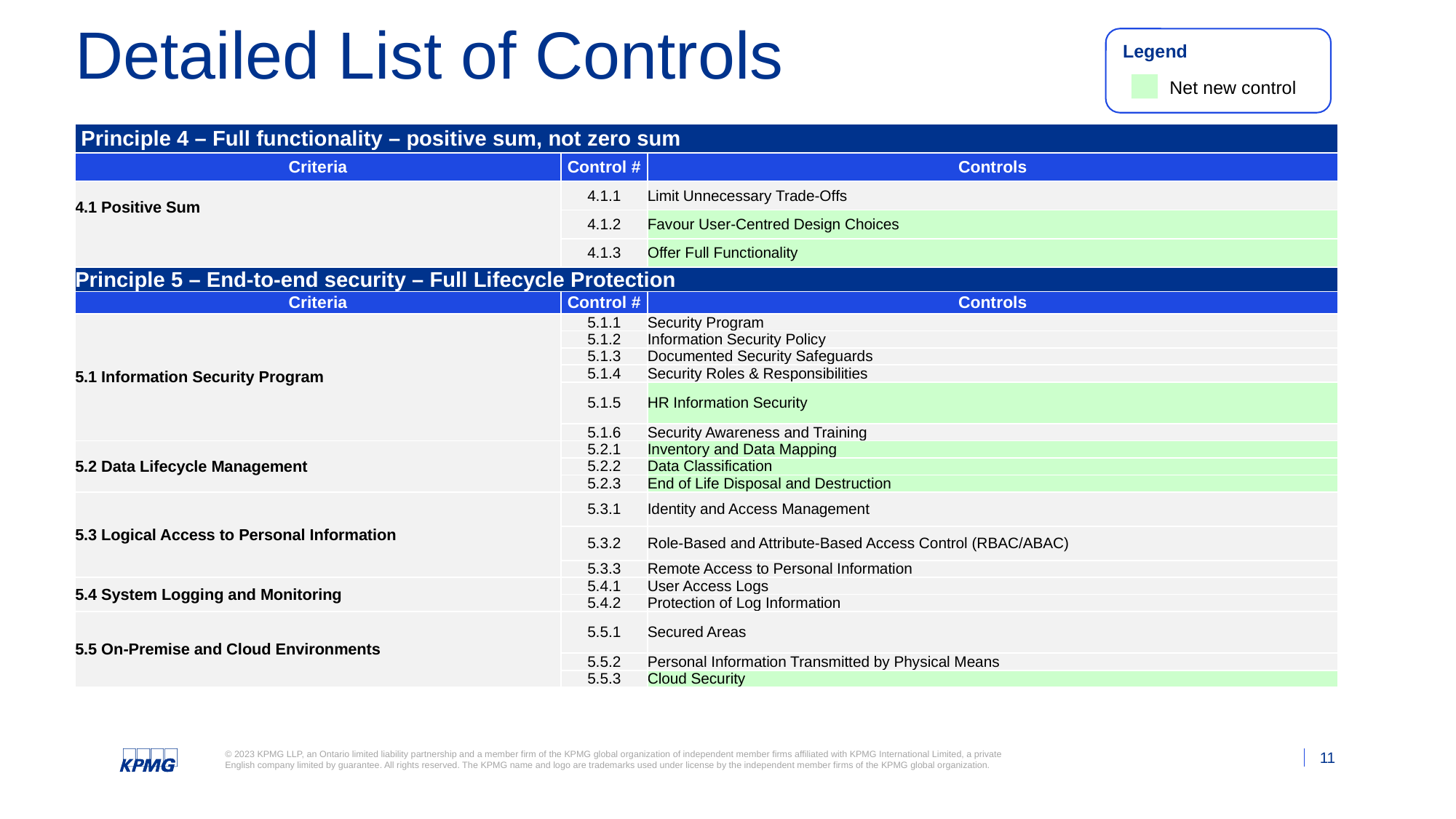

Legend

Net new control
# Detailed List of Controls
| Principle 4 – Full functionality – positive sum, not zero sum |  |  |
| --- | --- | --- |
| Criteria | Control # | Controls |
| 4.1 Positive Sum | 4.1.1 | Limit Unnecessary Trade-Offs |
|  | 4.1.2 | Favour User-Centred Design Choices |
|  | 4.1.3 | Offer Full Functionality |
| Principle 5 – End-to-end security – Full Lifecycle Protection |  |  |
| --- | --- | --- |
| Criteria | Control # | Controls |
| 5.1 Information Security Program | 5.1.1 | Security Program |
|  | 5.1.2 | Information Security Policy |
|  | 5.1.3 | Documented Security Safeguards |
|  | 5.1.4 | Security Roles & Responsibilities |
|  | 5.1.5 | HR Information Security |
|  | 5.1.6 | Security Awareness and Training |
| 5.2 Data Lifecycle Management | 5.2.1 | Inventory and Data Mapping |
|  | 5.2.2 | Data Classification |
|  | 5.2.3 | End of Life Disposal and Destruction |
| 5.3 Logical Access to Personal Information | 5.3.1 | Identity and Access Management |
|  | 5.3.2 | Role-Based and Attribute-Based Access Control (RBAC/ABAC) |
|  | 5.3.3 | Remote Access to Personal Information |
| 5.4 System Logging and Monitoring | 5.4.1 | User Access Logs |
|  | 5.4.2 | Protection of Log Information |
| 5.5 On-Premise and Cloud Environments | 5.5.1 | Secured Areas |
|  | 5.5.2 | Personal Information Transmitted by Physical Means |
|  | 5.5.3 | Cloud Security |